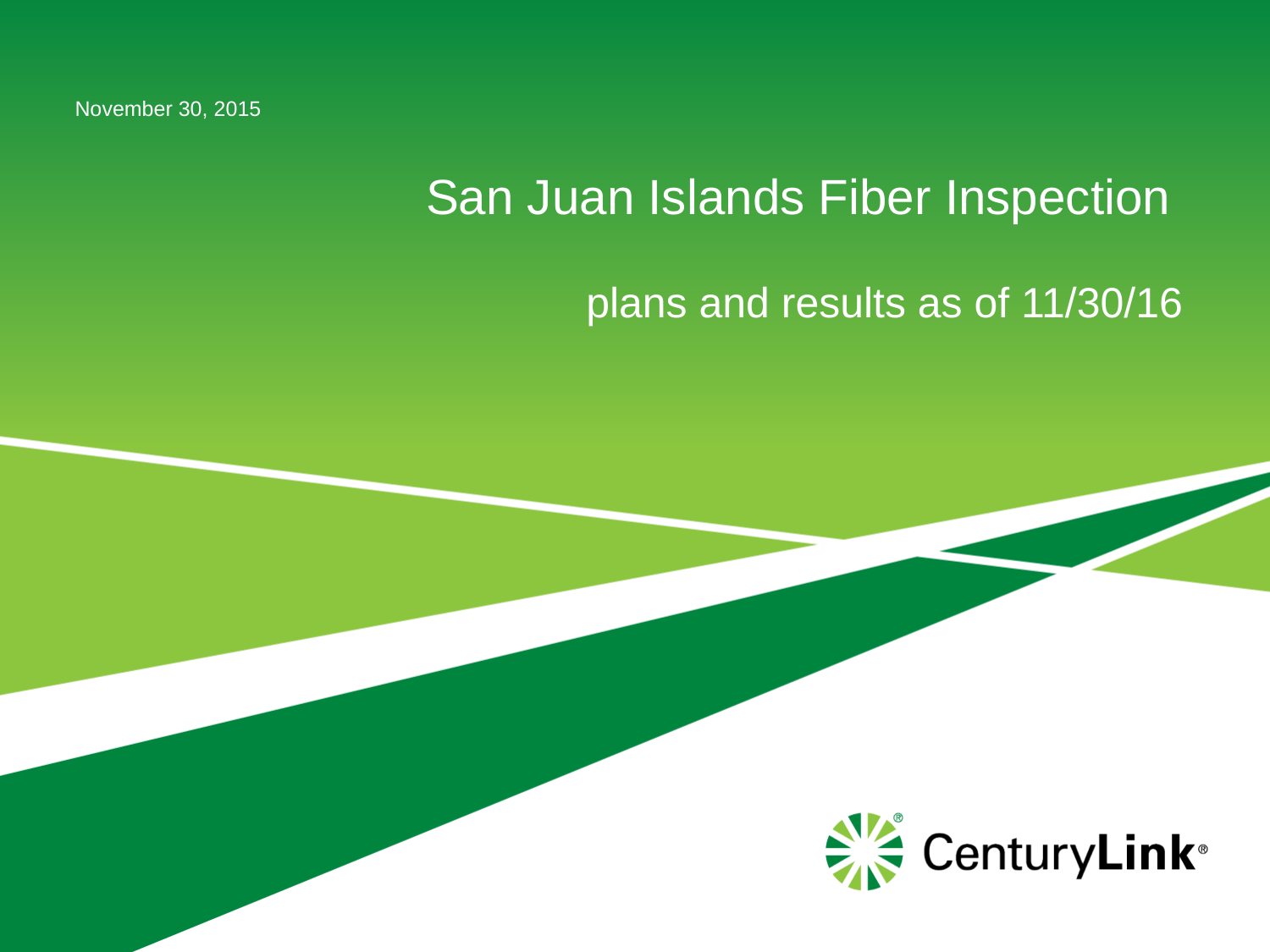

November 30, 2015
# San Juan Islands Fiber Inspection plans and results as of 11/30/16